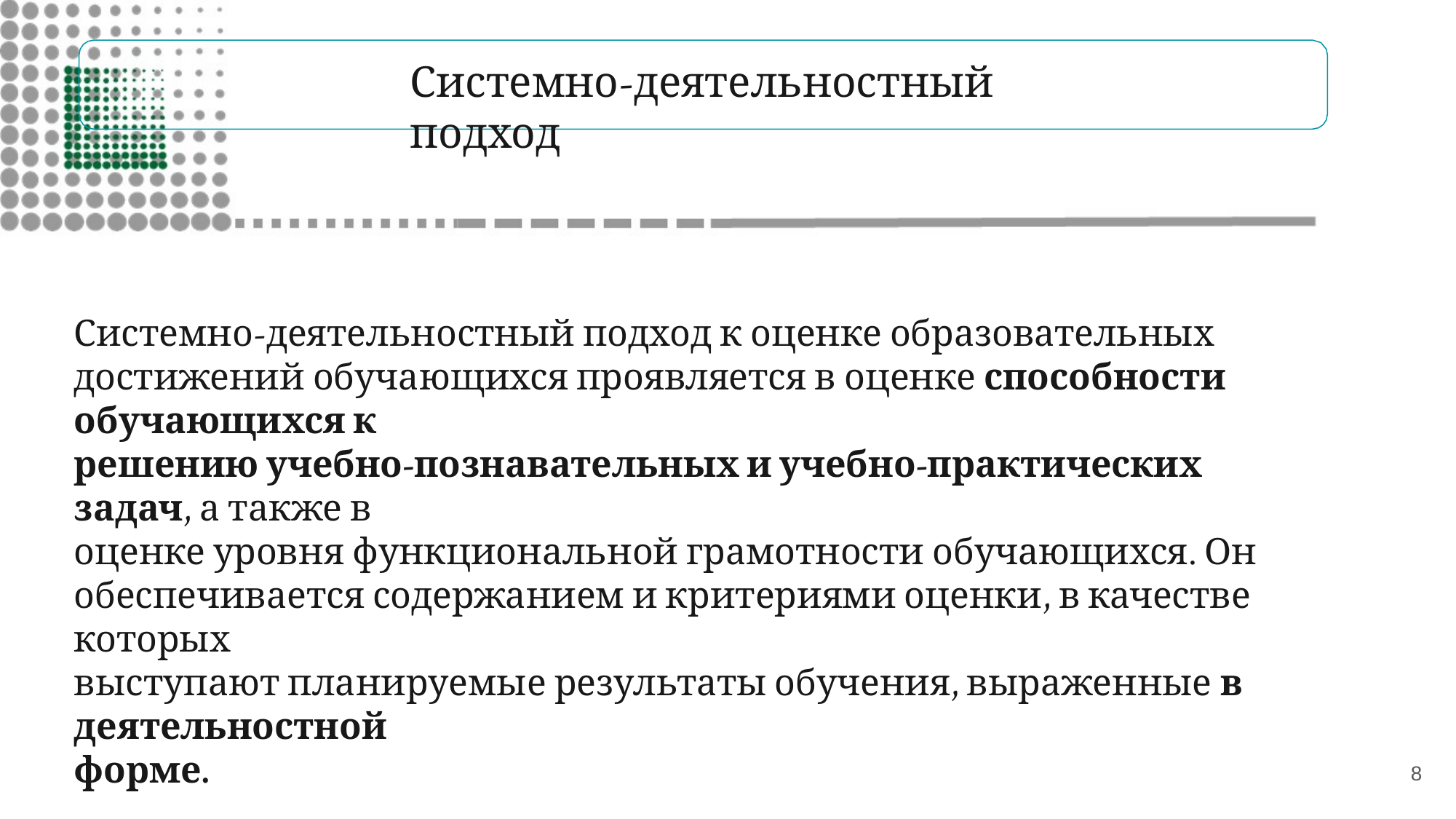

Системно-деятельностный подход
Системно-деятельностный подход к оценке образовательных
достижений обучающихся проявляется в оценке способности обучающихся к
решению учебно-познавательных и учебно-практических задач, а также в
оценке уровня функциональной грамотности обучающихся. Он
обеспечивается содержанием и критериями оценки, в качестве которых
выступают планируемые результаты обучения, выраженные в деятельностной
форме.
8